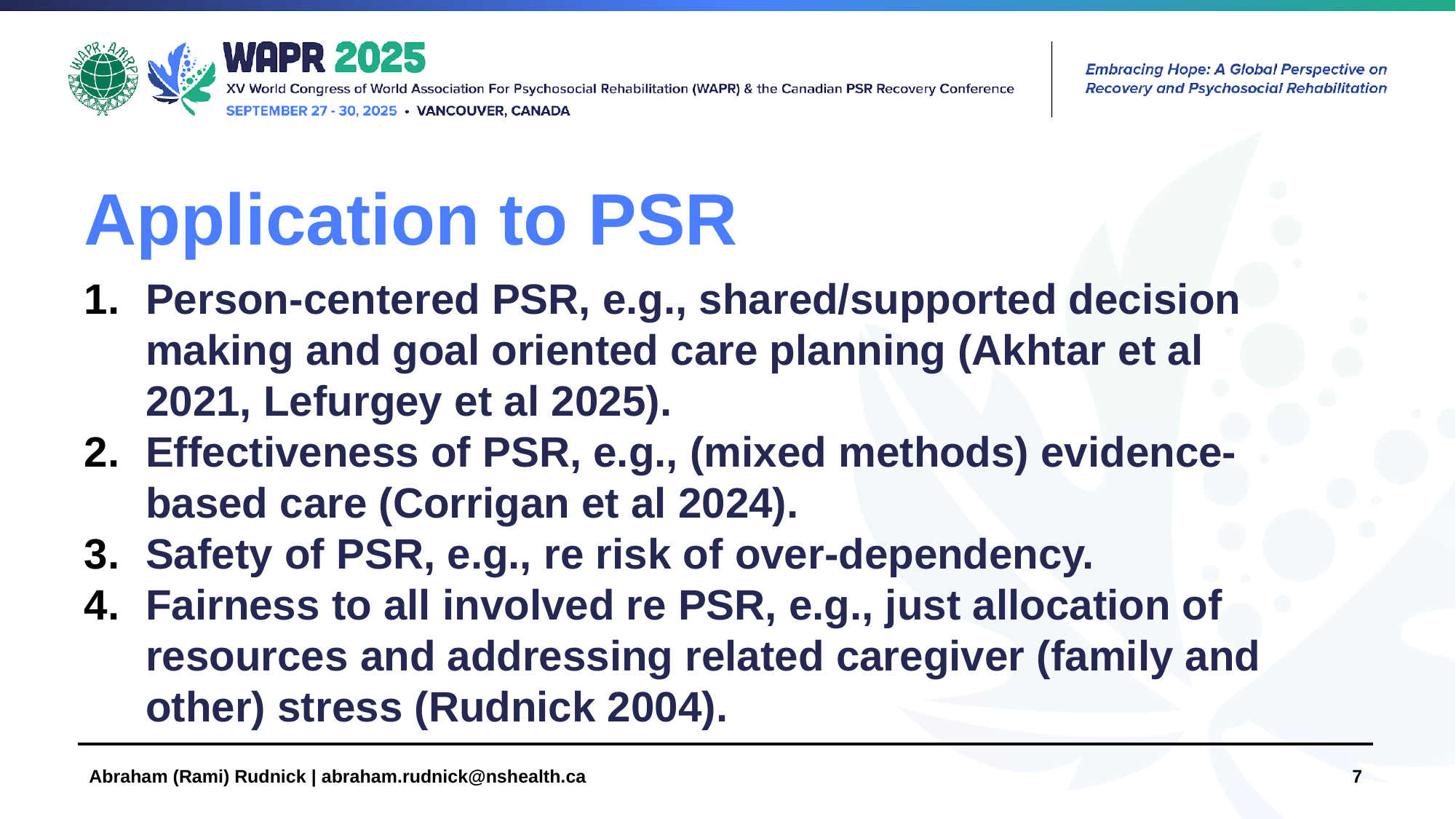

Application to PSR
Person-centered PSR, e.g., shared/supported decision making and goal oriented care planning (Akhtar et al 2021, Lefurgey et al 2025).
Effectiveness of PSR, e.g., (mixed methods) evidence-based care (Corrigan et al 2024).
Safety of PSR, e.g., re risk of over-dependency.
Fairness to all involved re PSR, e.g., just allocation of resources and addressing related caregiver (family and other) stress (Rudnick 2004).
Abraham (Rami) Rudnick | abraham.rudnick@nshealth.ca